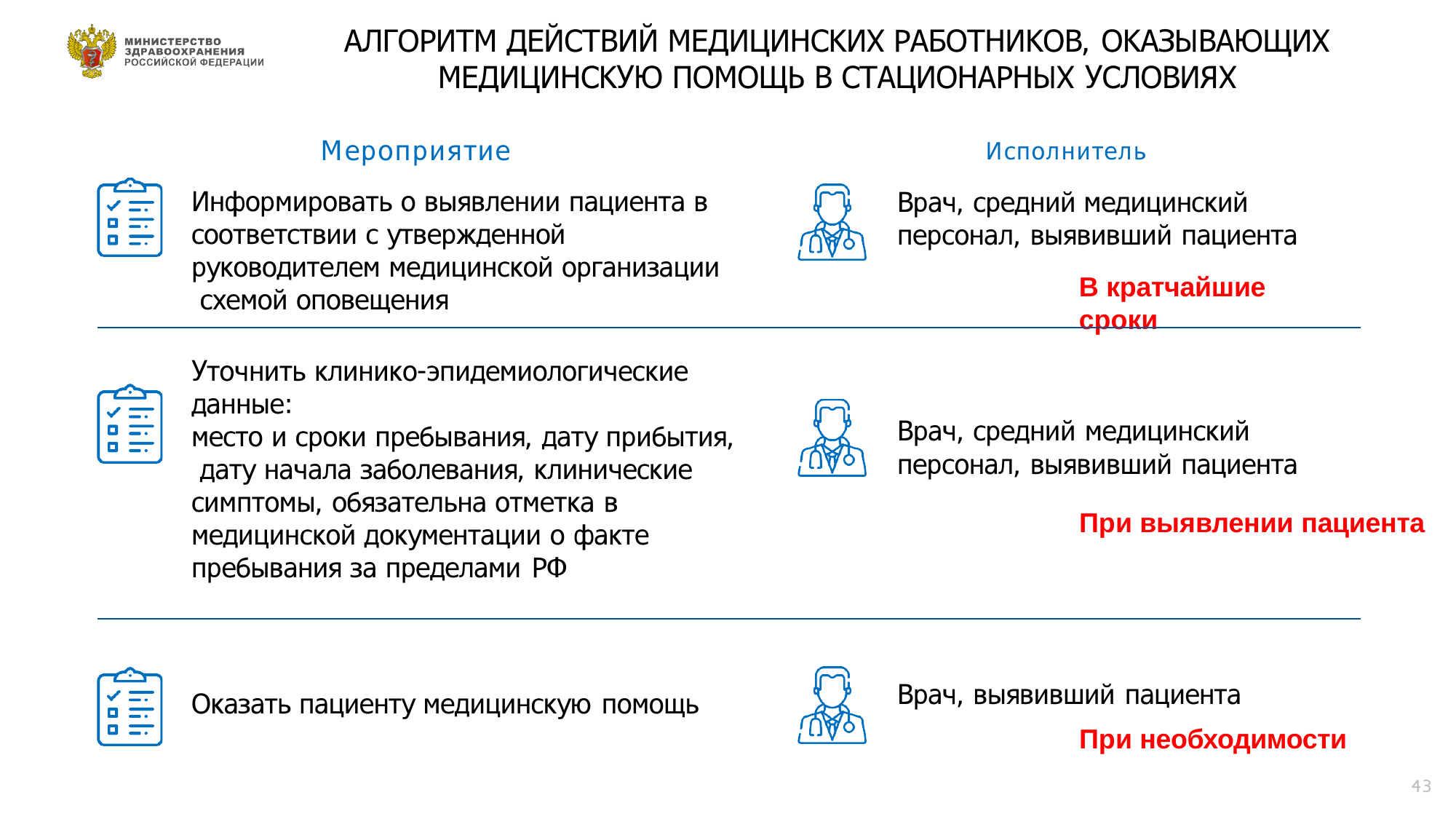

# АЛГОРИТМ ДЕЙСТВИЙ МЕДИЦИНСКИХ РАБОТНИКОВ, ОКАЗЫВАЮЩИХ
МЕДИЦИНСКУЮ ПОМОЩЬ В СТАЦИОНАРНЫХ УСЛОВИЯХ
Мероприятие	Исполнитель

Информировать о выявлении пациента в  соответствии с утвержденной  руководителем медицинской организации  схемой оповещения
Врач, средний медицинский  персонал, выявивший пациента
В кратчайшие сроки

Уточнить клинико-эпидемиологические
данные:
место и сроки пребывания, дату прибытия,  дату начала заболевания, клинические  симптомы, обязательна отметка в
медицинской документации о факте
пребывания за пределами РФ

Врач, средний медицинский
персонал, выявивший пациента
При выявлении пациента

Врач, выявивший пациента
При необходимости

Оказать пациенту медицинскую помощь
43